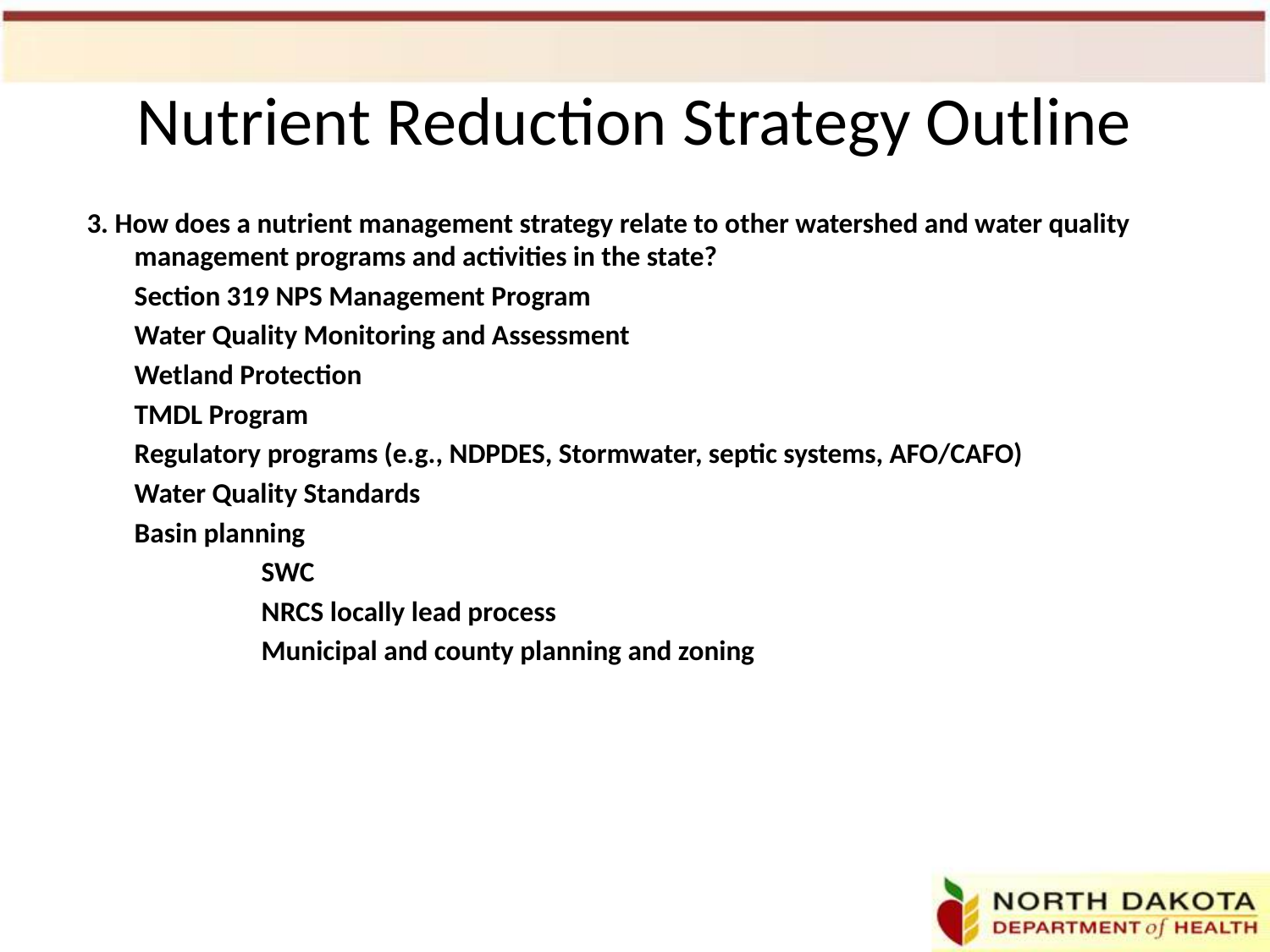

# Nutrient Reduction Strategy Outline

3. How does a nutrient management strategy relate to other watershed and water quality management programs and activities in the state?
	Section 319 NPS Management Program
	Water Quality Monitoring and Assessment
	Wetland Protection
	TMDL Program
	Regulatory programs (e.g., NDPDES, Stormwater, septic systems, AFO/CAFO)
	Water Quality Standards
	Basin planning
		SWC
		NRCS locally lead process
		Municipal and county planning and zoning